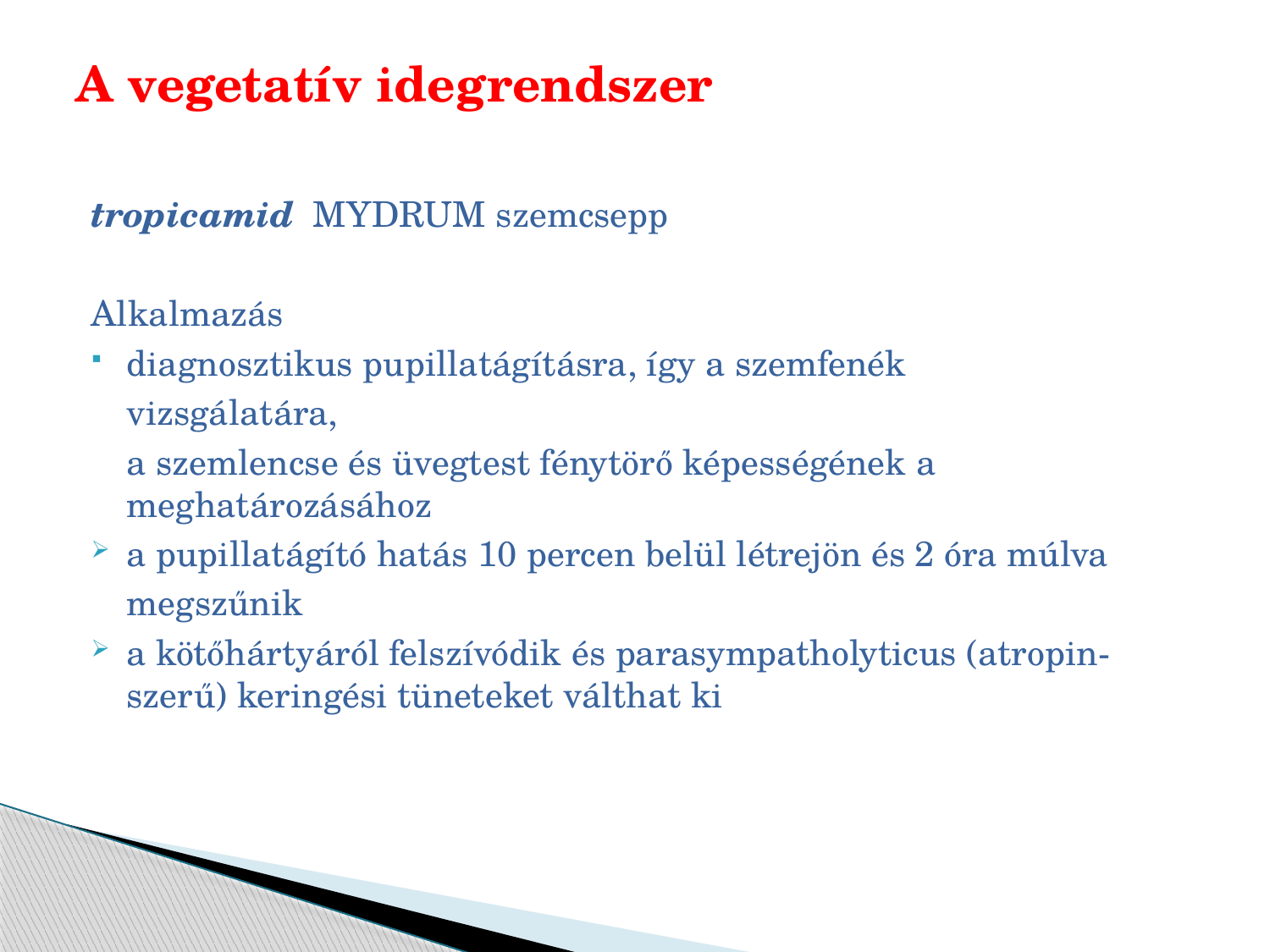

# A vegetatív idegrendszer
tropicamid  MYDRUM szemcsepp

Alkalmazás
diagnosztikus pupillatágításra, így a szemfenék
	vizsgálatára,
	a szemlencse és üvegtest fénytörő képességének a meghatározásához
a pupillatágító hatás 10 percen belül létrejön és 2 óra múlva
	megszűnik
a kötőhártyáról felszívódik és parasympatholyticus (atropin-szerű) keringési tüneteket válthat ki